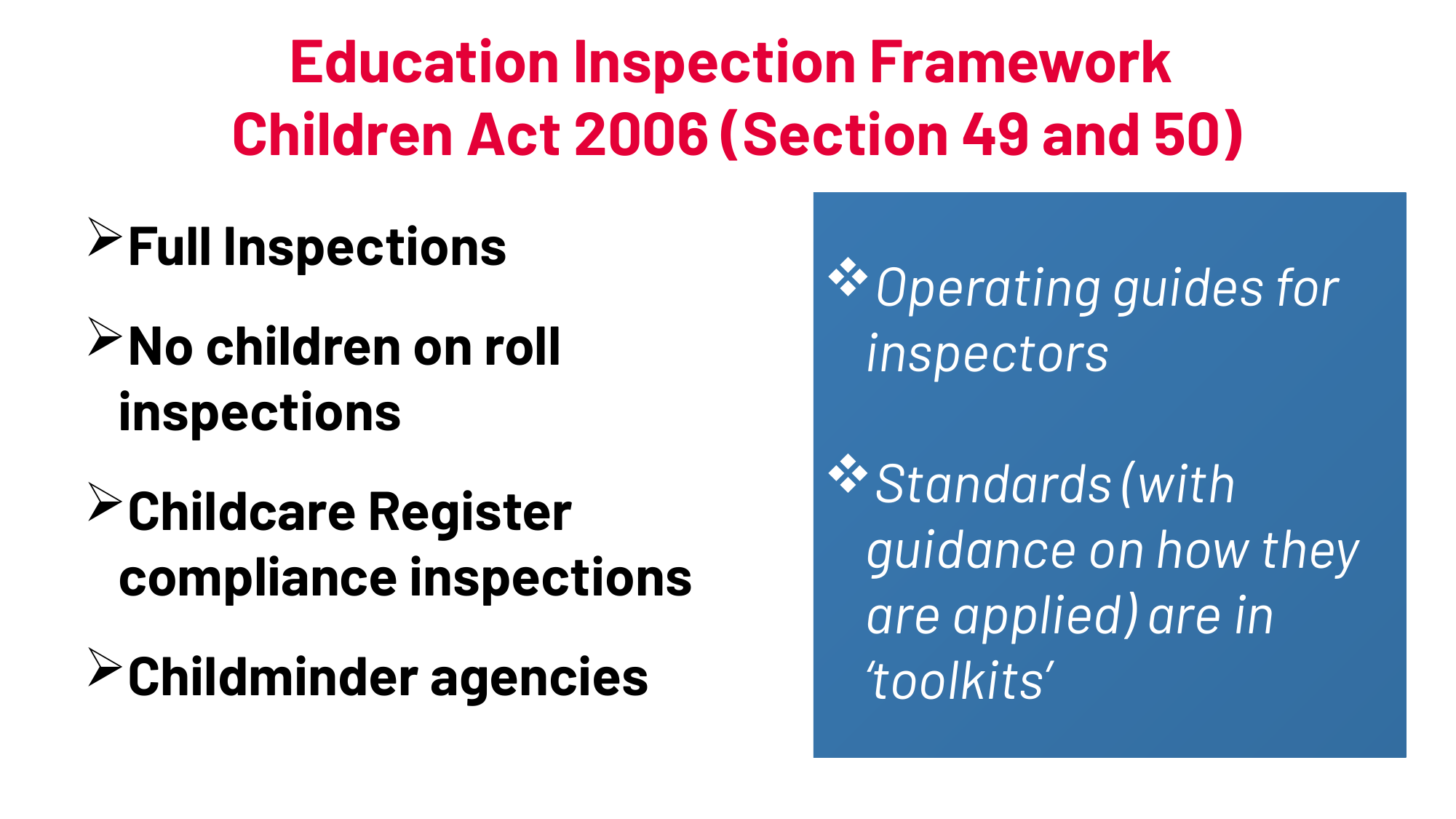

# Education Inspection Framework Children Act 2006 (Section 49 and 50)

Operating guides for    inspectors

Standards (with guidance on how they are applied) are in ‘toolkits’

Full Inspections
No children on roll inspections
Childcare Register compliance inspections
Childminder agencies